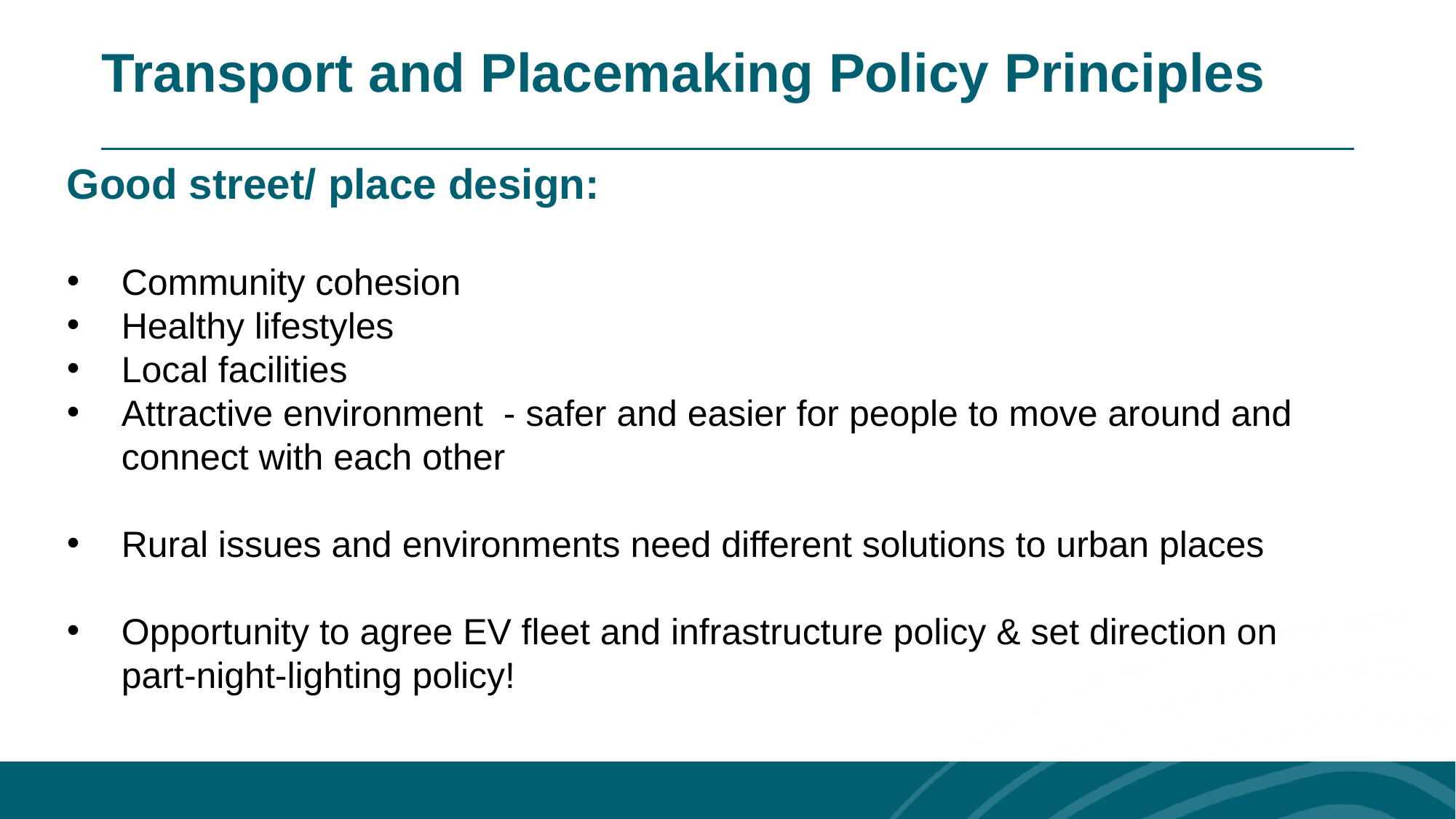

Transport and Placemaking Policy Principles
Good street/ place design:

Community cohesion
Healthy lifestyles
Local facilities
Attractive environment  - safer and easier for people to move around and connect with each other

Rural issues and environments need different solutions to urban places

Opportunity to agree EV fleet and infrastructure policy & set direction on part-night-lighting policy!